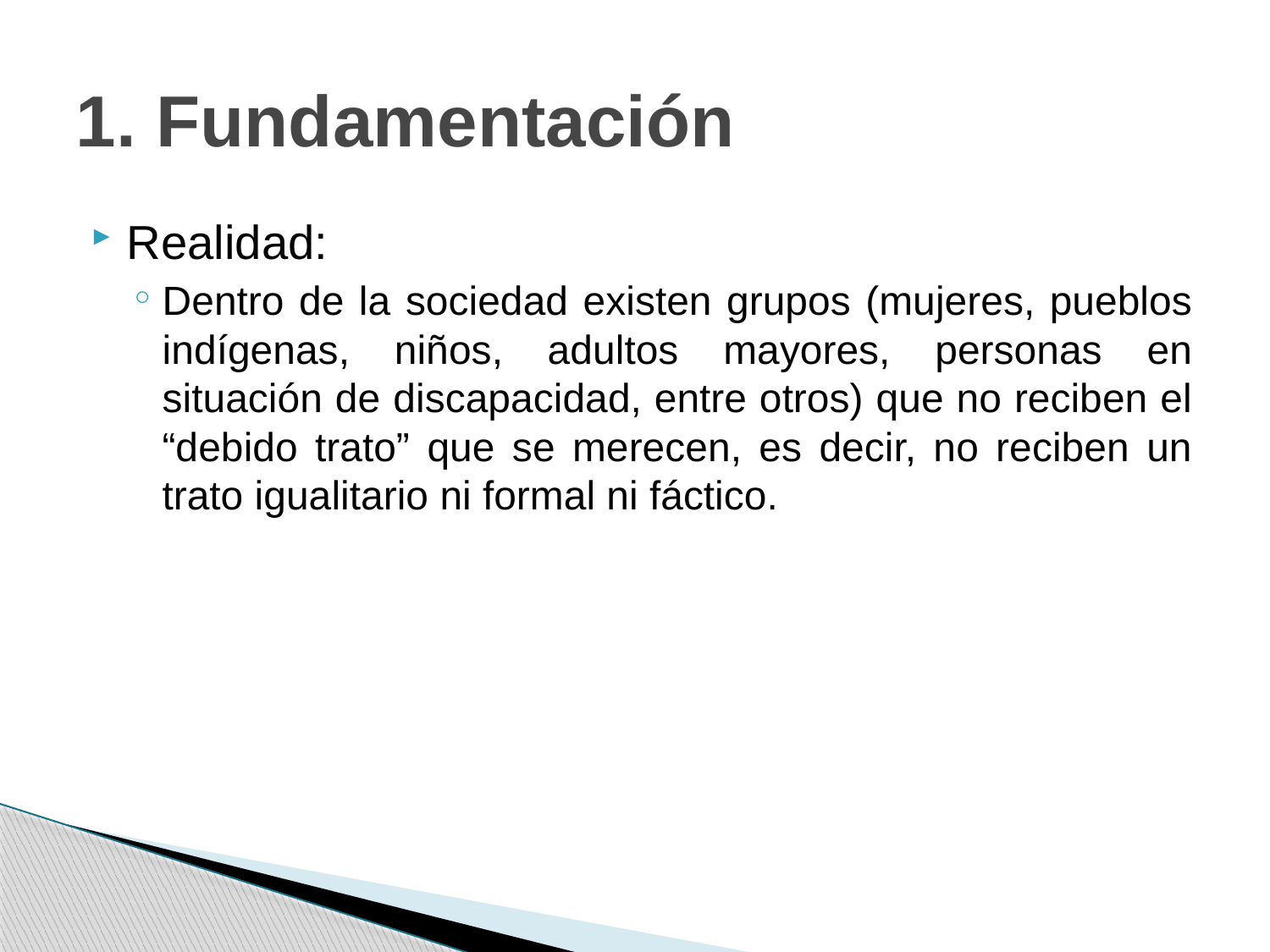

# 1. Fundamentación
Realidad:
Dentro de la sociedad existen grupos (mujeres, pueblos indígenas, niños, adultos mayores, personas en situación de discapacidad, entre otros) que no reciben el “debido trato” que se merecen, es decir, no reciben un trato igualitario ni formal ni fáctico.